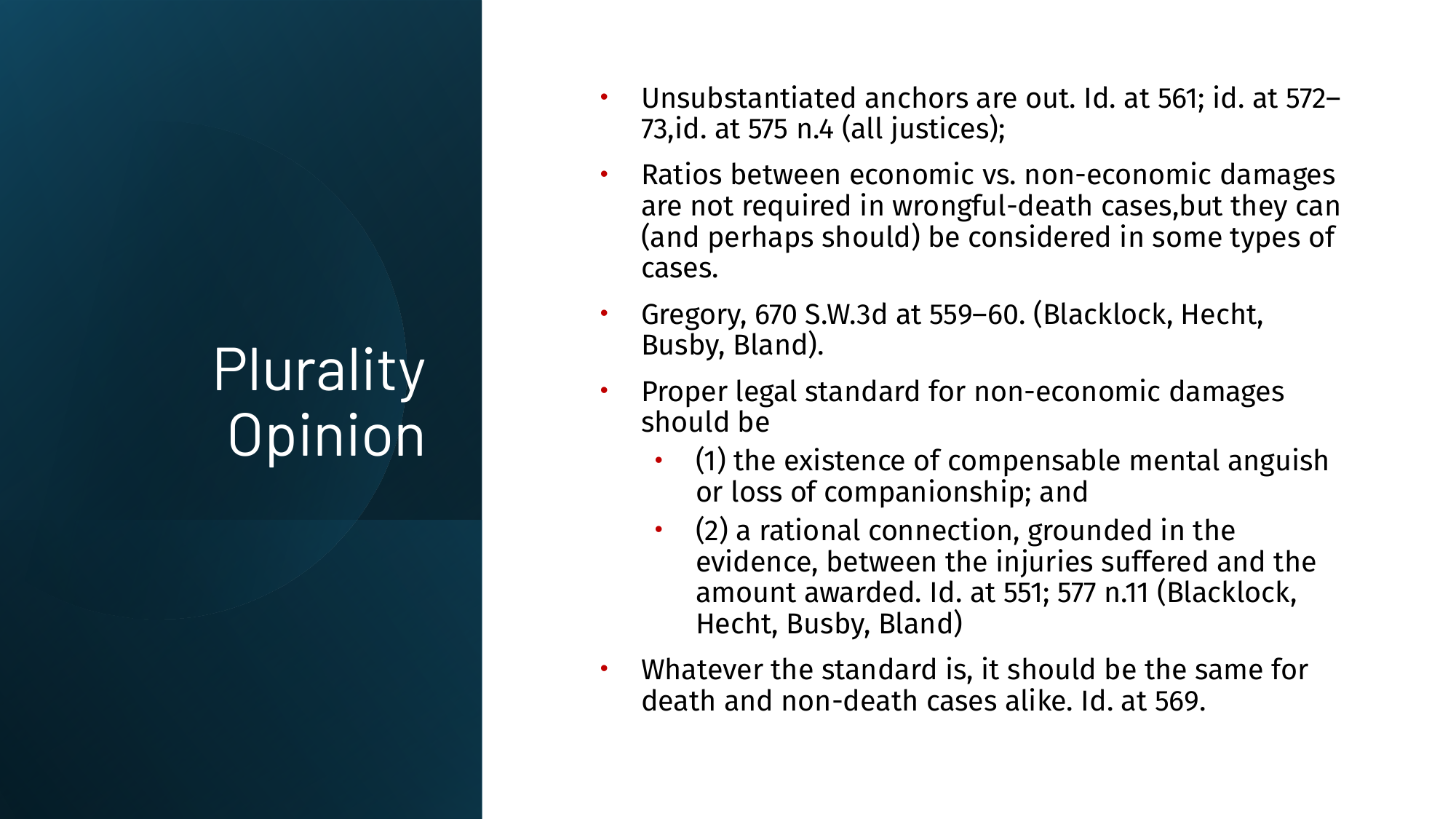

# Plurality Opinion
Unsubstantiated anchors are out. Id. at 561; id. at 572–73,id. at 575 n.4 (all justices);
Ratios between economic vs. non-economic damages are not required in wrongful-death cases,but they can (and perhaps should) be considered in some types of cases.
Gregory, 670 S.W.3d at 559–60. (Blacklock, Hecht, Busby, Bland).
Proper legal standard for non-economic damages should be
(1) the existence of compensable mental anguish or loss of companionship; and
(2) a rational connection, grounded in the evidence, between the injuries suffered and the amount awarded. Id. at 551; 577 n.11 (Blacklock, Hecht, Busby, Bland)
Whatever the standard is, it should be the same for death and non-death cases alike. Id. at 569.